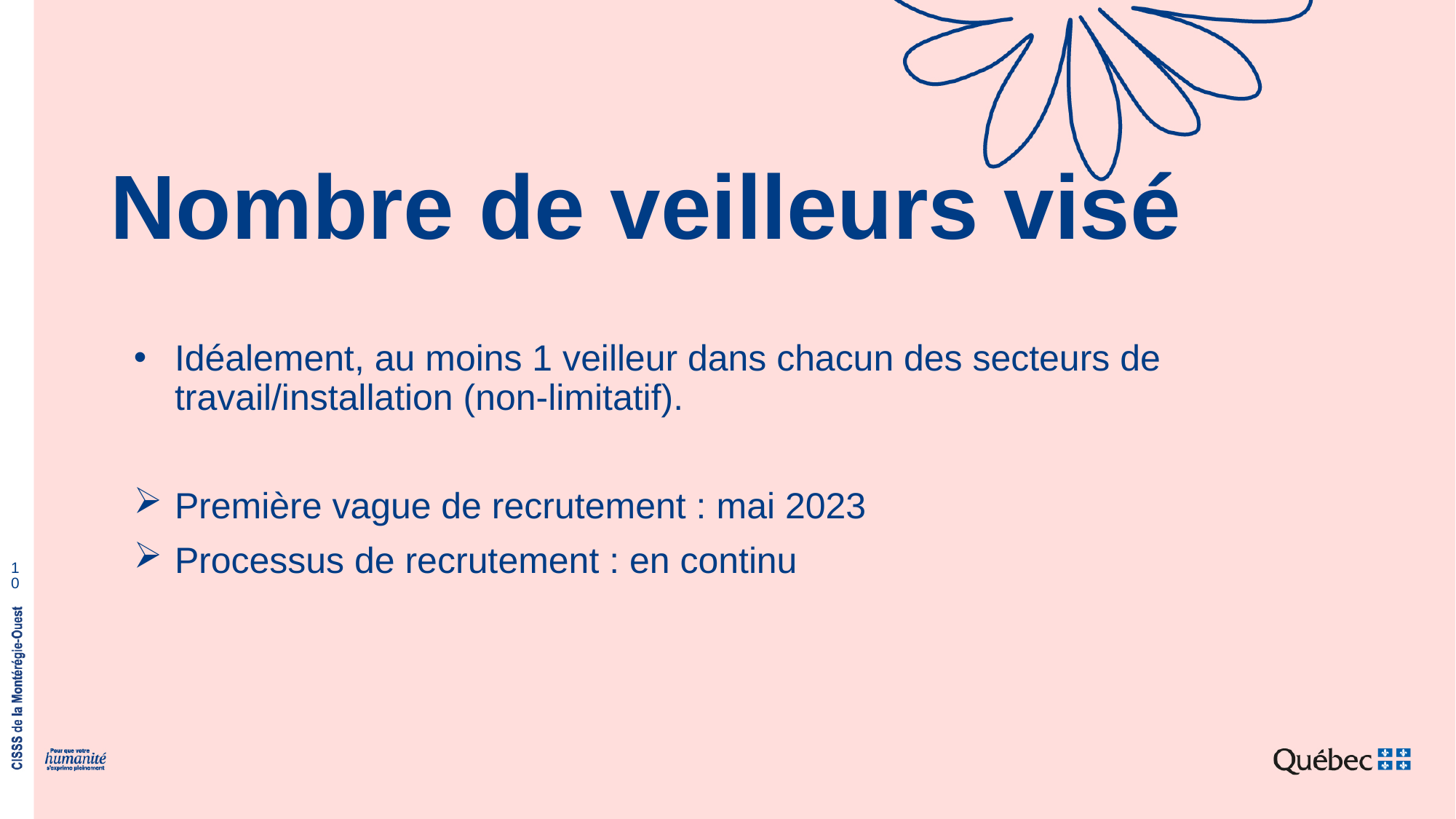

# Nombre de veilleurs visé
Idéalement, au moins 1 veilleur dans chacun des secteurs de travail/installation (non-limitatif).

Première vague de recrutement : mai 2023
Processus de recrutement : en continu
10